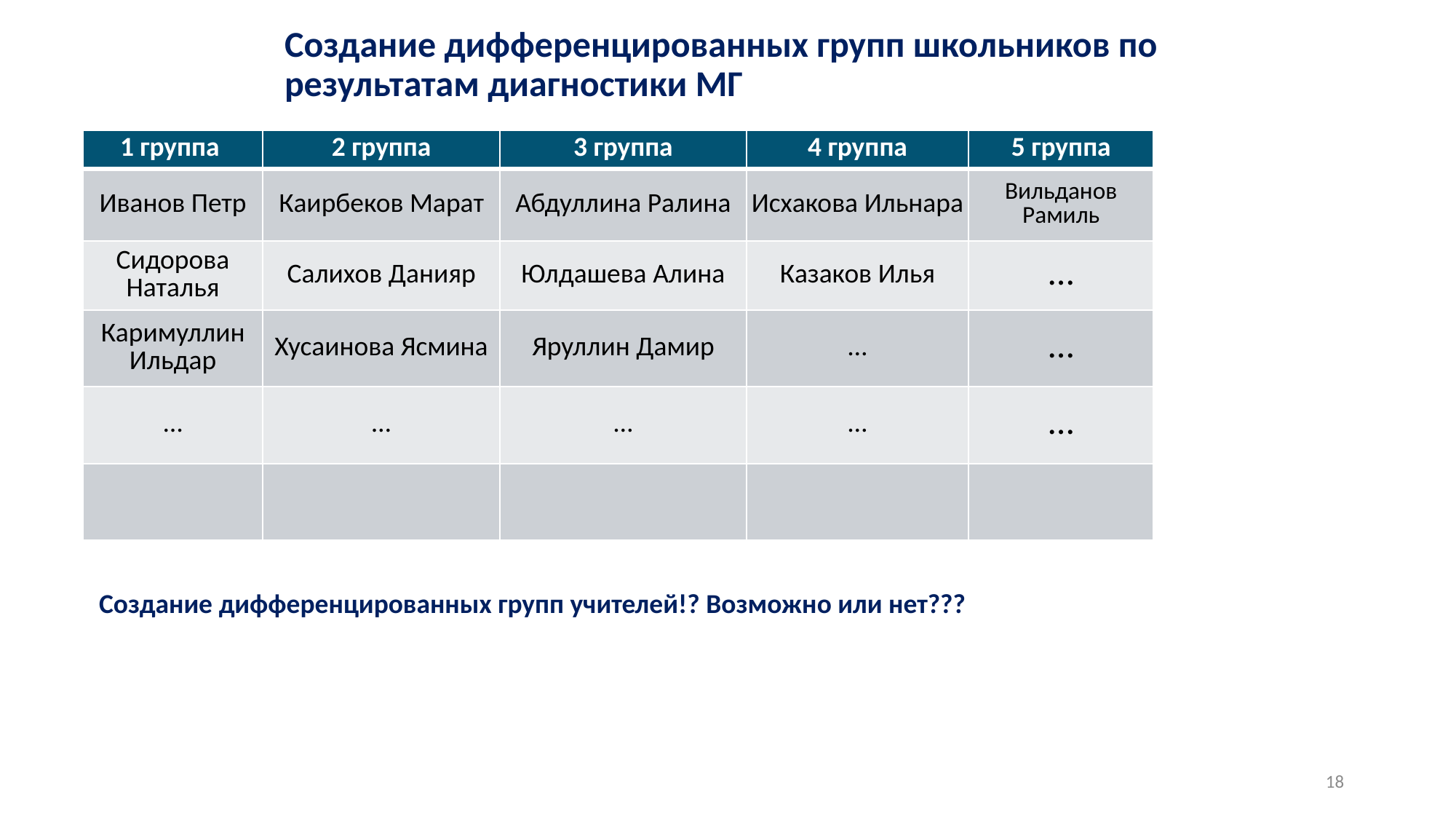

Создание дифференцированных групп школьников по результатам диагностики МГ
| 1 группа | 2 группа | 3 группа | 4 группа | 5 группа |
| --- | --- | --- | --- | --- |
| Иванов Петр | Каирбеков Марат | Абдуллина Ралина | Исхакова Ильнара | Вильданов Рамиль |
| Сидорова Наталья | Салихов Данияр | Юлдашева Алина | Казаков Илья | … |
| Каримуллин Ильдар | Хусаинова Ясмина | Яруллин Дамир | … | … |
| … | … | … | … | … |
|  |  |  |  |  |
Создание дифференцированных групп учителей!? Возможно или нет???
18